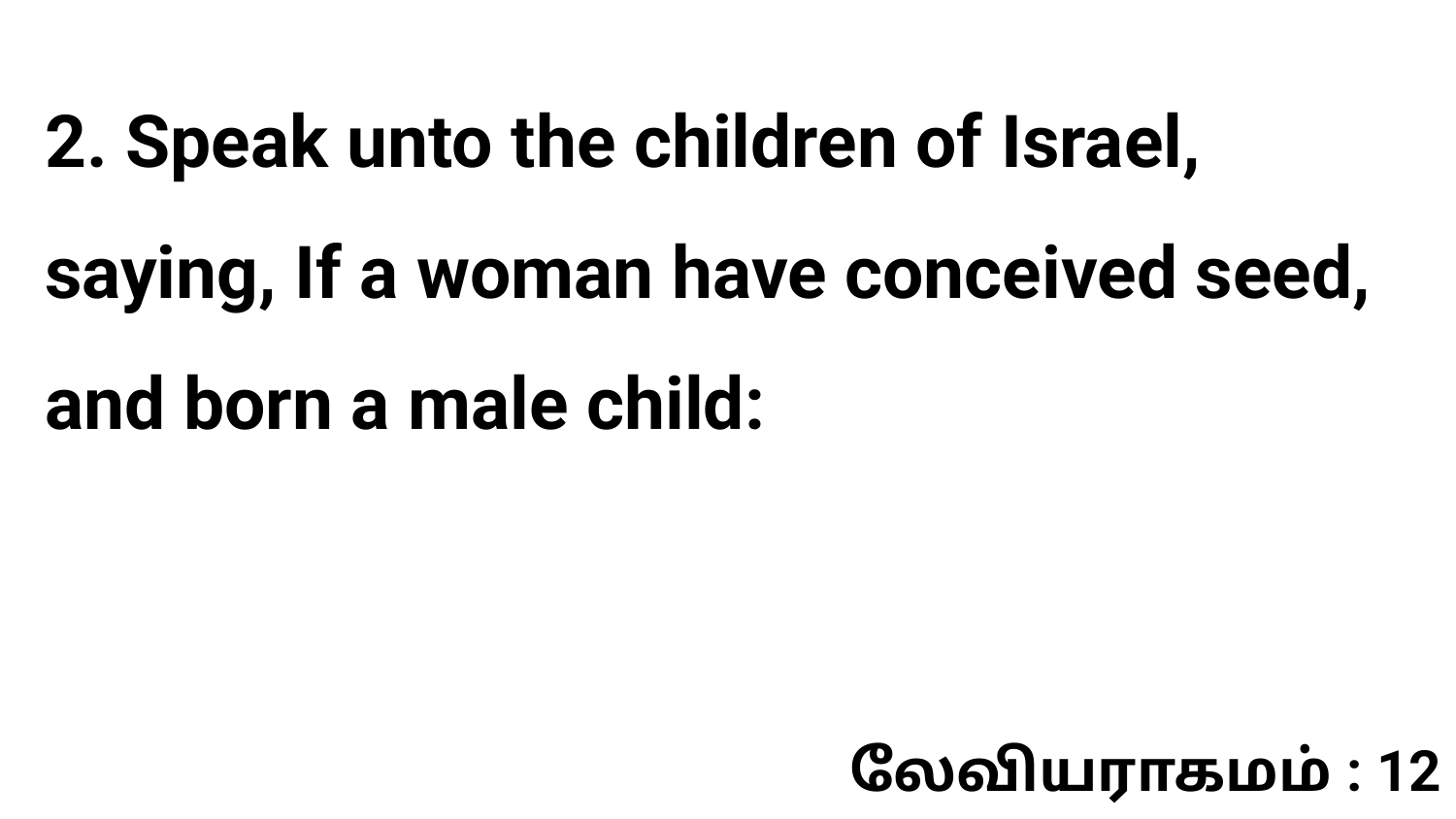

2. Speak unto the children of Israel, saying, If a woman have conceived seed, and born a male child:
லேவியராகமம் : 12